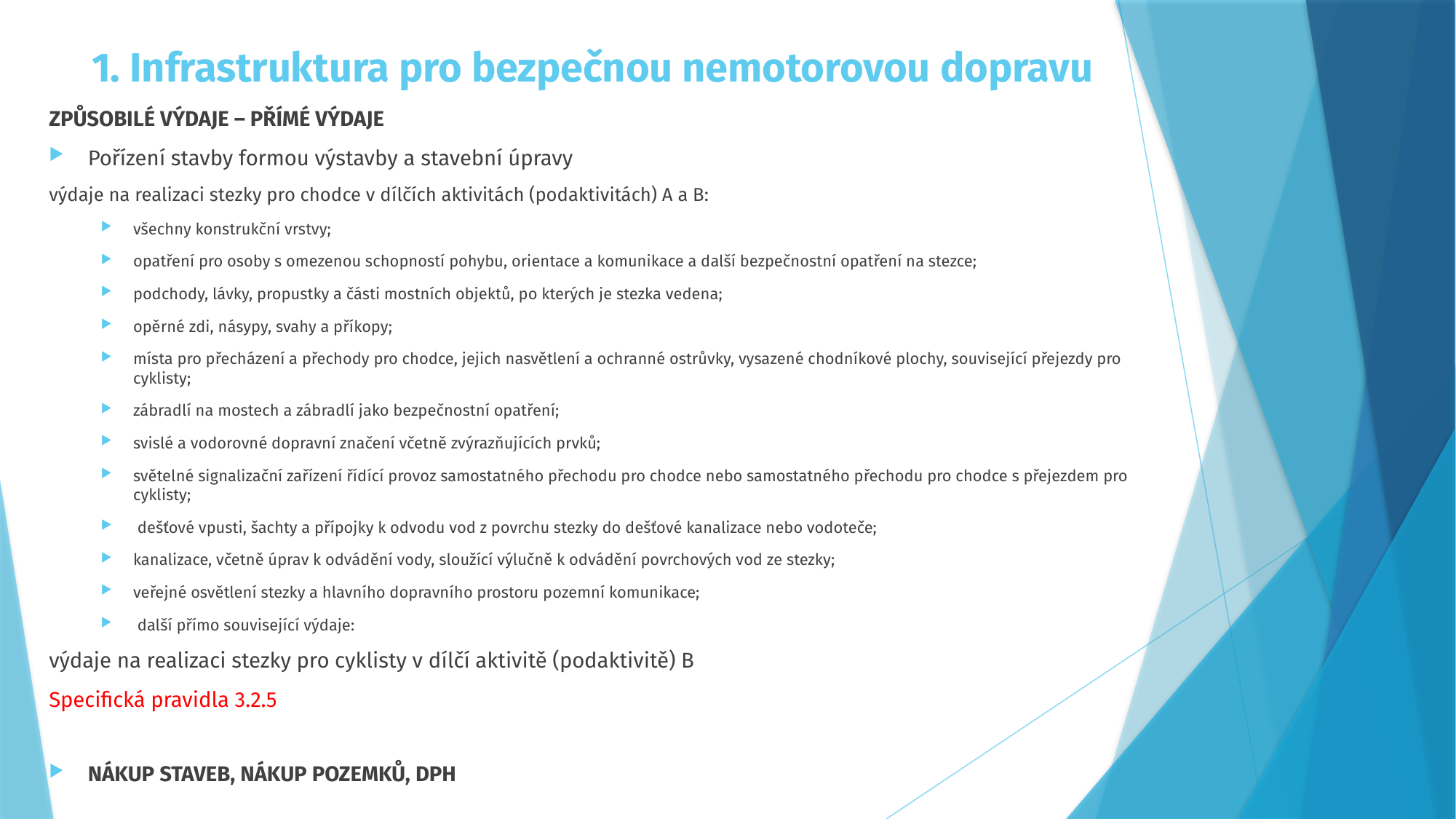

# 1. Infrastruktura pro bezpečnou nemotorovou dopravu
ZPŮSOBILÉ VÝDAJE – PŘÍMÉ VÝDAJE
Pořízení stavby formou výstavby a stavební úpravy
výdaje na realizaci stezky pro chodce v dílčích aktivitách (podaktivitách) A a B:
všechny konstrukční vrstvy;
opatření pro osoby s omezenou schopností pohybu, orientace a komunikace a další bezpečnostní opatření na stezce;
podchody, lávky, propustky a části mostních objektů, po kterých je stezka vedena;
opěrné zdi, násypy, svahy a příkopy;
místa pro přecházení a přechody pro chodce, jejich nasvětlení a ochranné ostrůvky, vysazené chodníkové plochy, související přejezdy pro cyklisty;
zábradlí na mostech a zábradlí jako bezpečnostní opatření;
svislé a vodorovné dopravní značení včetně zvýrazňujících prvků;
světelné signalizační zařízení řídící provoz samostatného přechodu pro chodce nebo samostatného přechodu pro chodce s přejezdem pro cyklisty;
 dešťové vpusti, šachty a přípojky k odvodu vod z povrchu stezky do dešťové kanalizace nebo vodoteče;
kanalizace, včetně úprav k odvádění vody, sloužící výlučně k odvádění povrchových vod ze stezky;
veřejné osvětlení stezky a hlavního dopravního prostoru pozemní komunikace;
 další přímo související výdaje:
výdaje na realizaci stezky pro cyklisty v dílčí aktivitě (podaktivitě) B
Specifická pravidla 3.2.5

NÁKUP STAVEB, NÁKUP POZEMKŮ, DPH